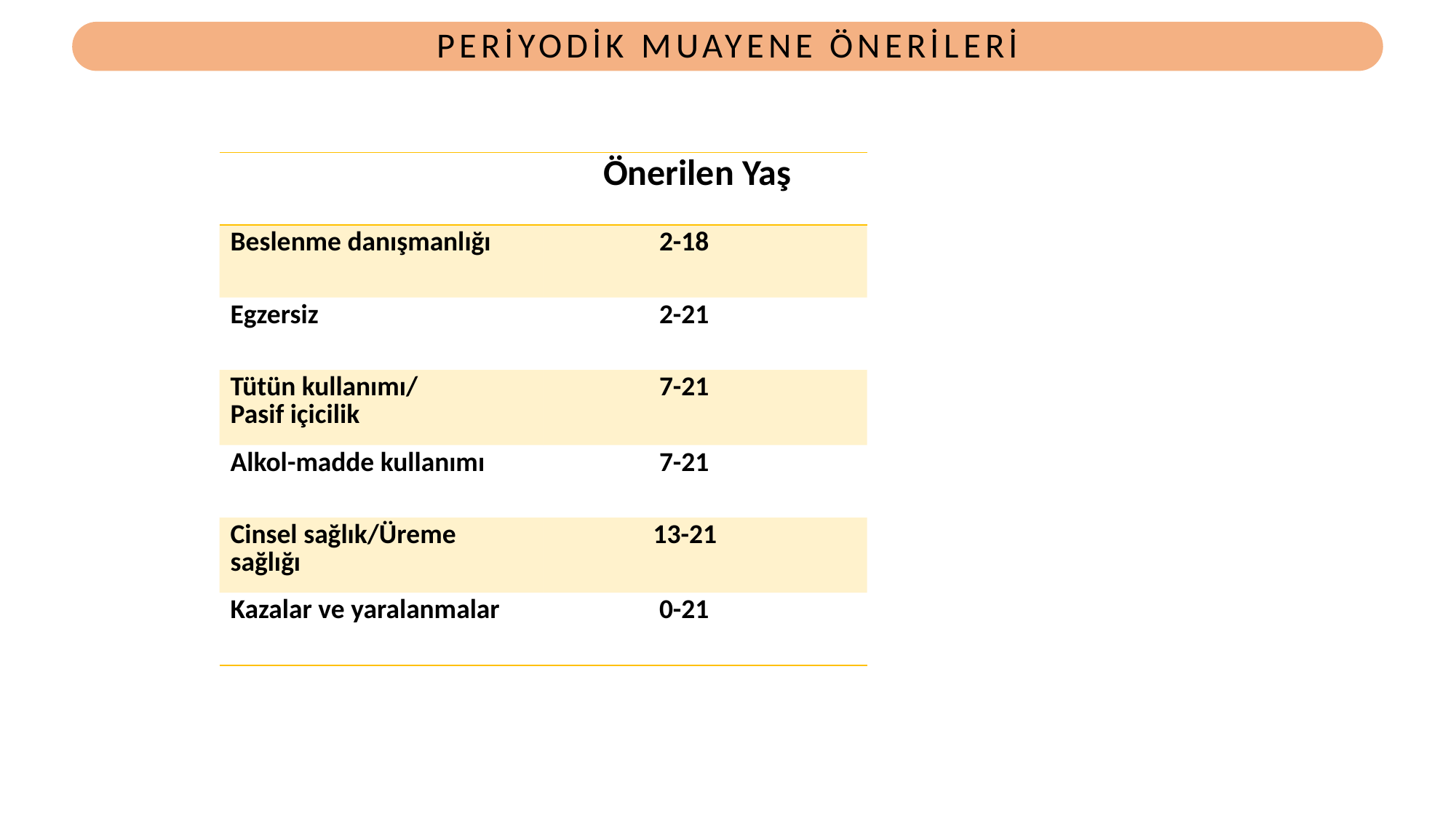

# PERİYODİK MUAYENE ÖNERİLERİ
|  | Önerilen Yaş |
| --- | --- |
| Beslenme danışmanlığı | 2-18 |
| Egzersiz | 2-21 |
| Tütün kullanımı/ Pasif içicilik | 7-21 |
| Alkol-madde kullanımı | 7-21 |
| Cinsel sağlık/Üreme sağlığı | 13-21 |
| Kazalar ve yaralanmalar | 0-21 |